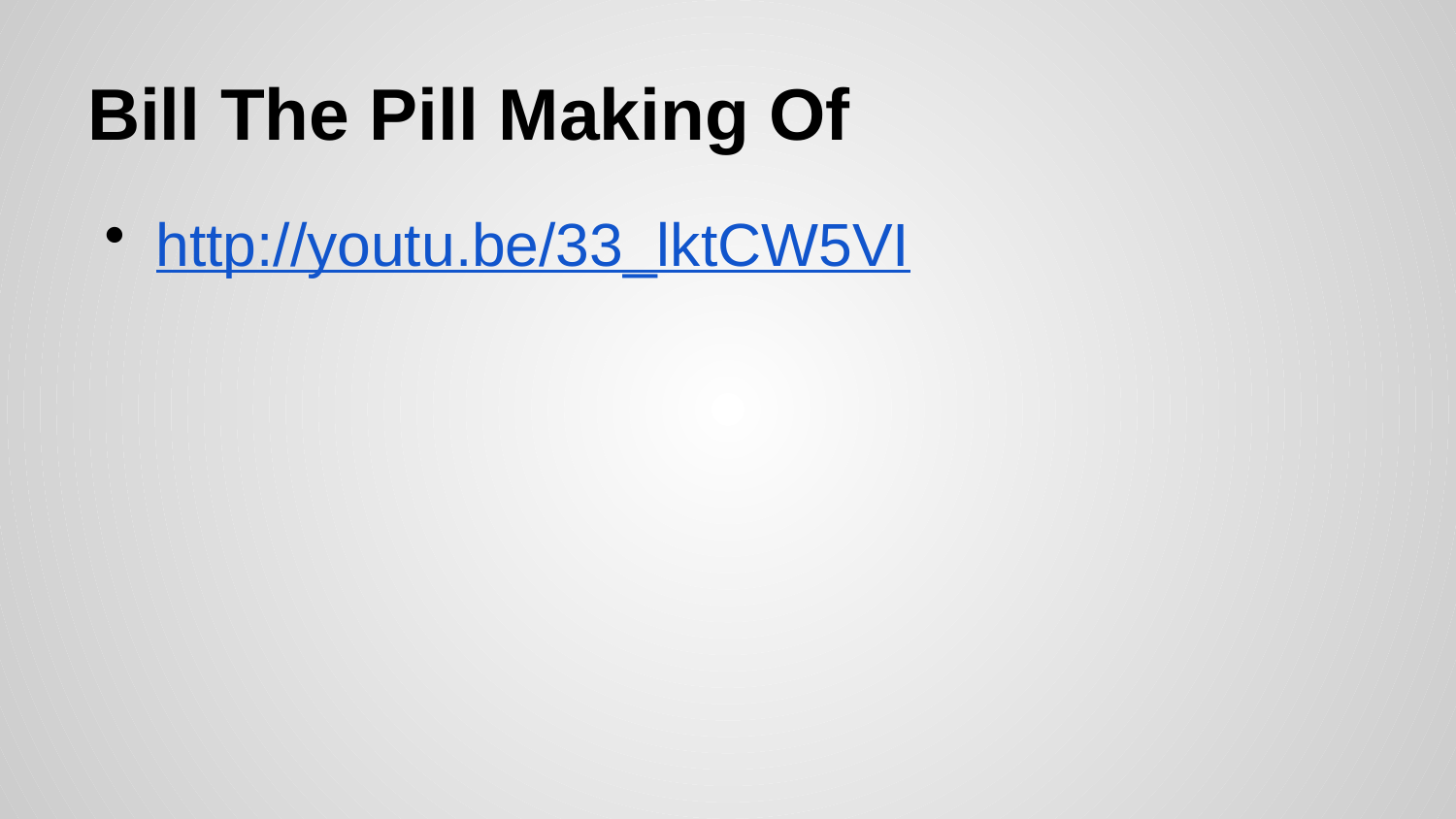

http://youtu.be/33_lktCW5VI
# Bill The Pill Making Of